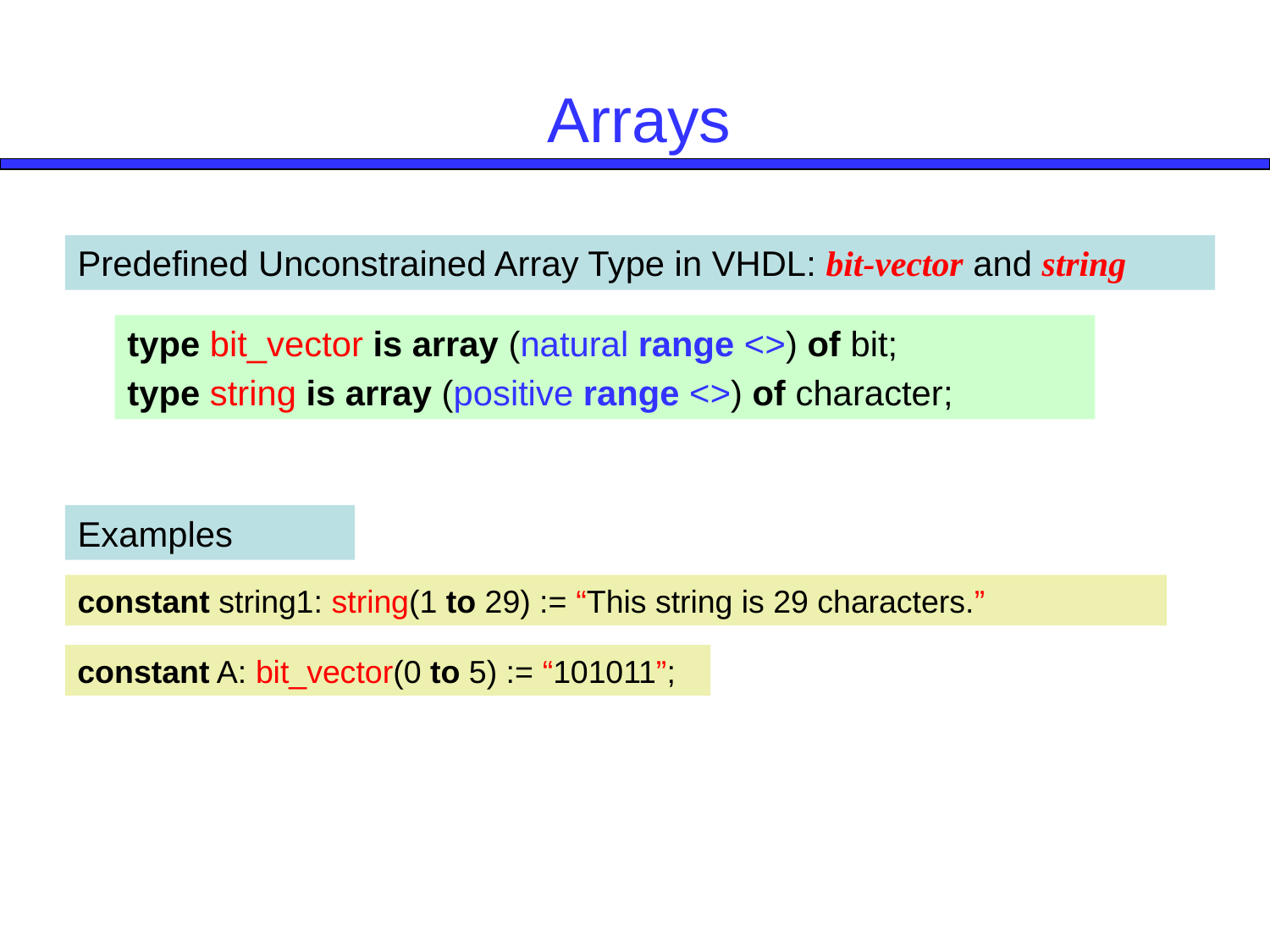

# Arrays
Predefined Unconstrained Array Type in VHDL: bit-vector and string
type bit_vector is array (natural range <>) of bit;
type string is array (positive range <>) of character;
Examples
constant string1: string(1 to 29) := “This string is 29 characters.”
constant A: bit_vector(0 to 5) := “101011”;